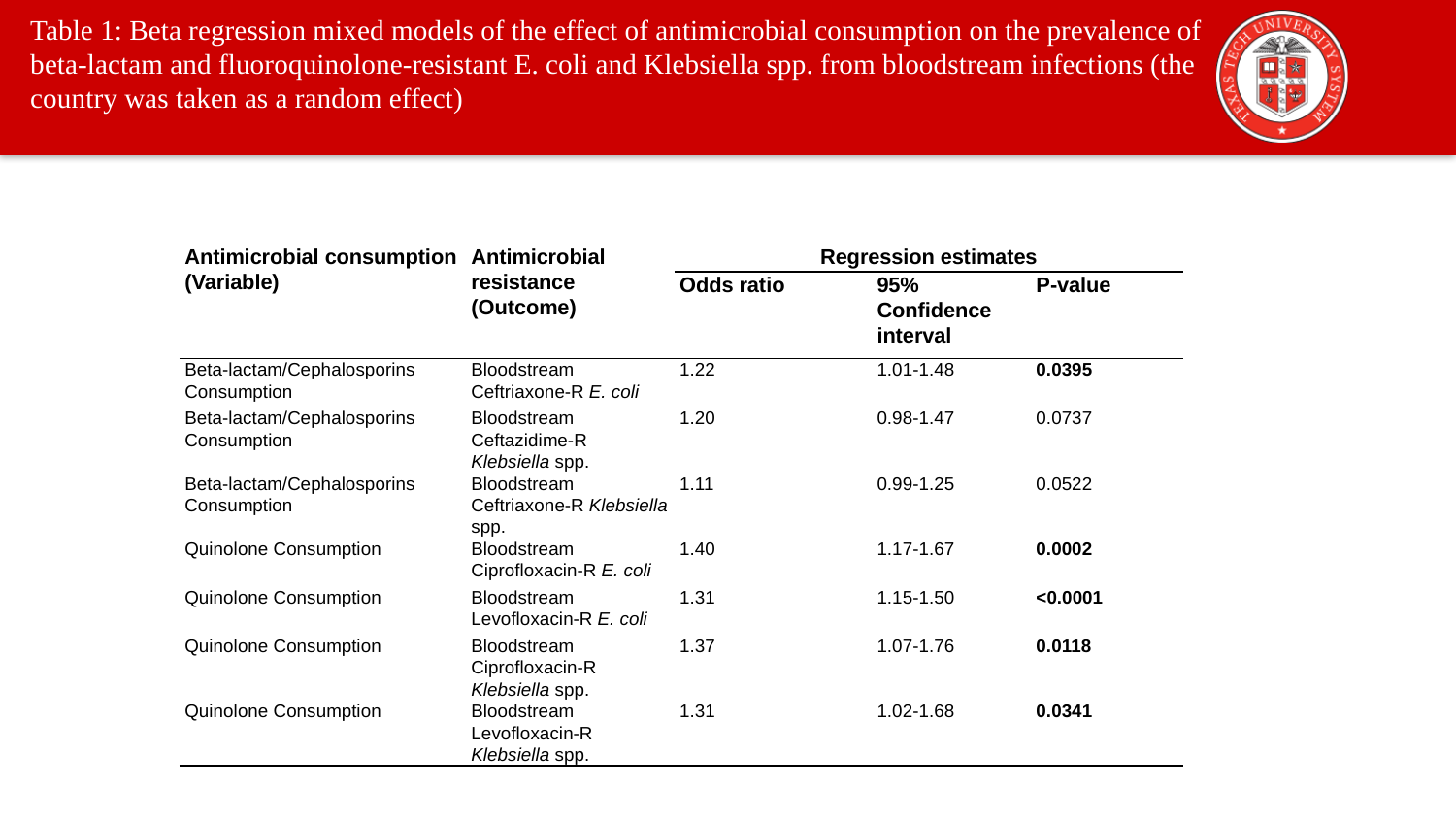

Table 1: Beta regression mixed models of the effect of antimicrobial consumption on the prevalence of beta-lactam and fluoroquinolone-resistant E. coli and Klebsiella spp. from bloodstream infections (the country was taken as a random effect)
| Antimicrobial consumption (Variable) | Antimicrobial resistance (Outcome) | Regression estimates |  |  |
| --- | --- | --- | --- | --- |
|  |  | Odds ratio | 95% Confidence interval | P-value |
| Beta-lactam/Cephalosporins Consumption | Bloodstream Ceftriaxone-R E. coli | 1.22 | 1.01-1.48 | 0.0395 |
| Beta-lactam/Cephalosporins Consumption | Bloodstream Ceftazidime-R Klebsiella spp. | 1.20 | 0.98-1.47 | 0.0737 |
| Beta-lactam/Cephalosporins Consumption | Bloodstream Ceftriaxone-R Klebsiella spp. | 1.11 | 0.99-1.25 | 0.0522 |
| Quinolone Consumption | Bloodstream Ciprofloxacin-R E. coli | 1.40 | 1.17-1.67 | 0.0002 |
| Quinolone Consumption | Bloodstream Levofloxacin-R E. coli | 1.31 | 1.15-1.50 | <0.0001 |
| Quinolone Consumption | Bloodstream Ciprofloxacin-R Klebsiella spp. | 1.37 | 1.07-1.76 | 0.0118 |
| Quinolone Consumption | Bloodstream Levofloxacin-R Klebsiella spp. | 1.31 | 1.02-1.68 | 0.0341 |